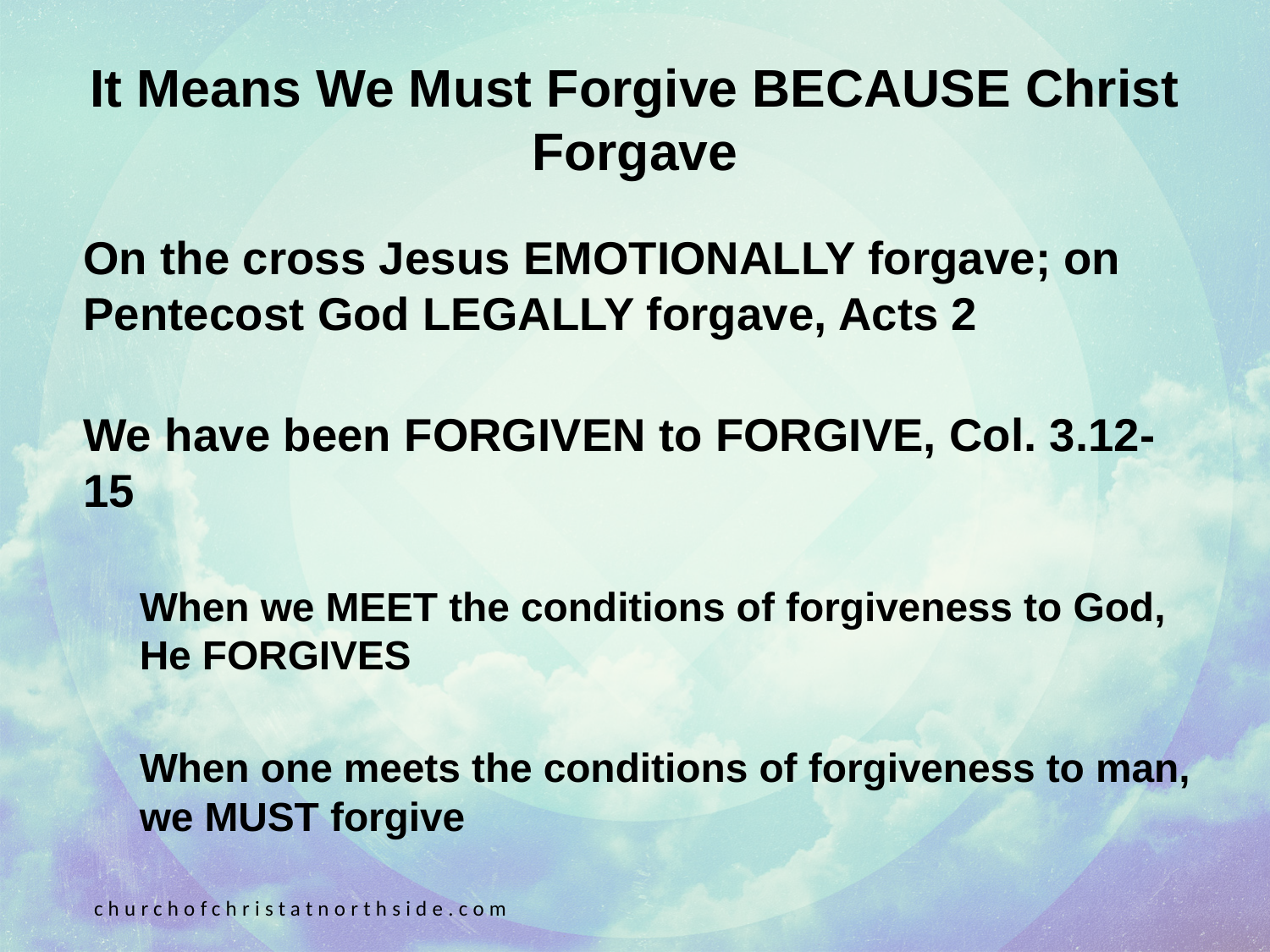

# It Means We Must Forgive BECAUSE Christ Forgave
On the cross Jesus EMOTIONALLY forgave; on Pentecost God LEGALLY forgave, Acts 2

We have been FORGIVEN to FORGIVE, Col. 3.12-15

When we MEET the conditions of forgiveness to God, He FORGIVES

When one meets the conditions of forgiveness to man, we MUST forgive
churchofchristatnorthside.com